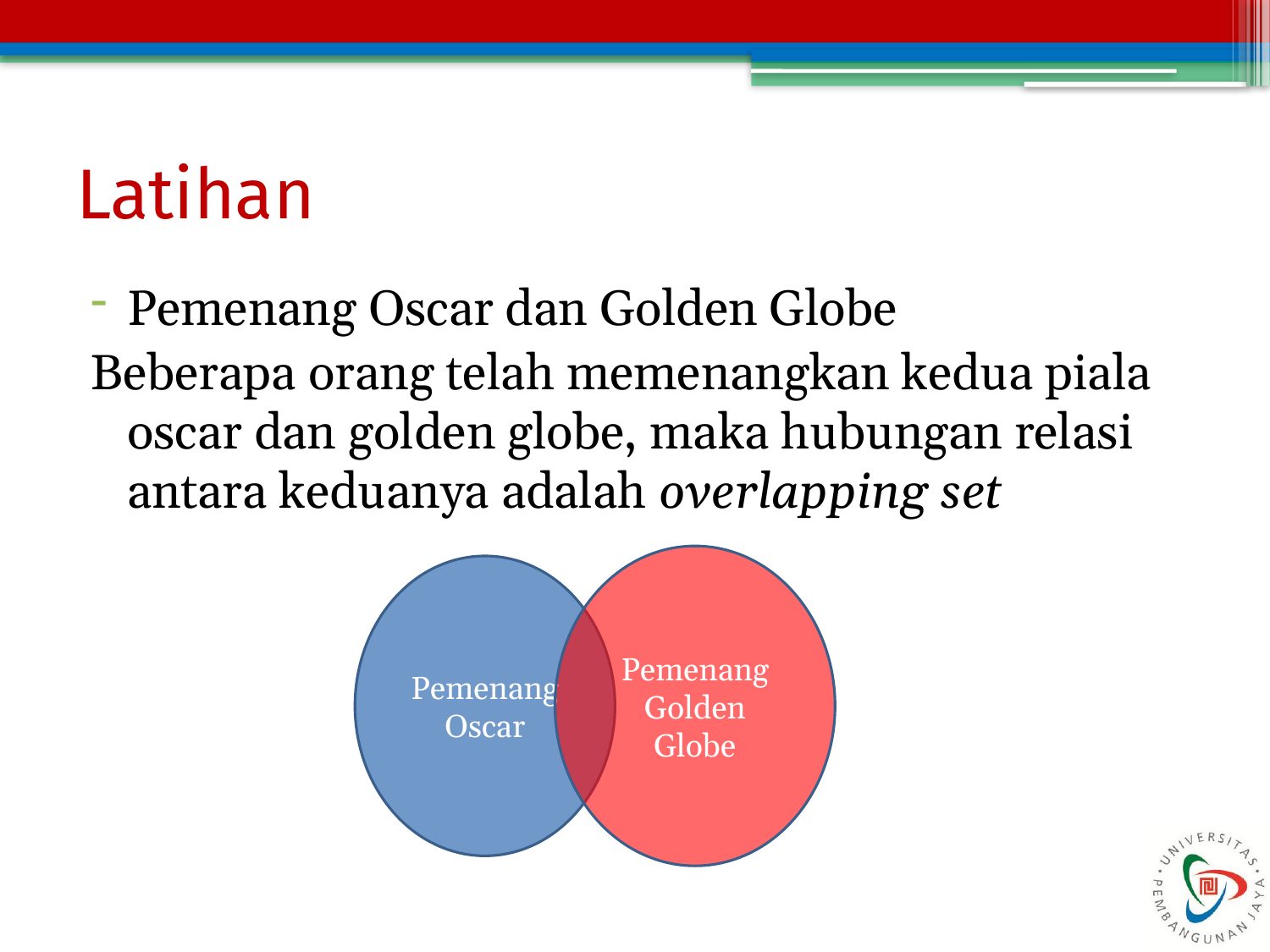

# Latihan
Pemenang Oscar dan Golden Globe
Beberapa orang telah memenangkan kedua piala oscar dan golden globe, maka hubungan relasi antara keduanya adalah overlapping set

Pemenang
Golden Globe
Pemenang
Oscar